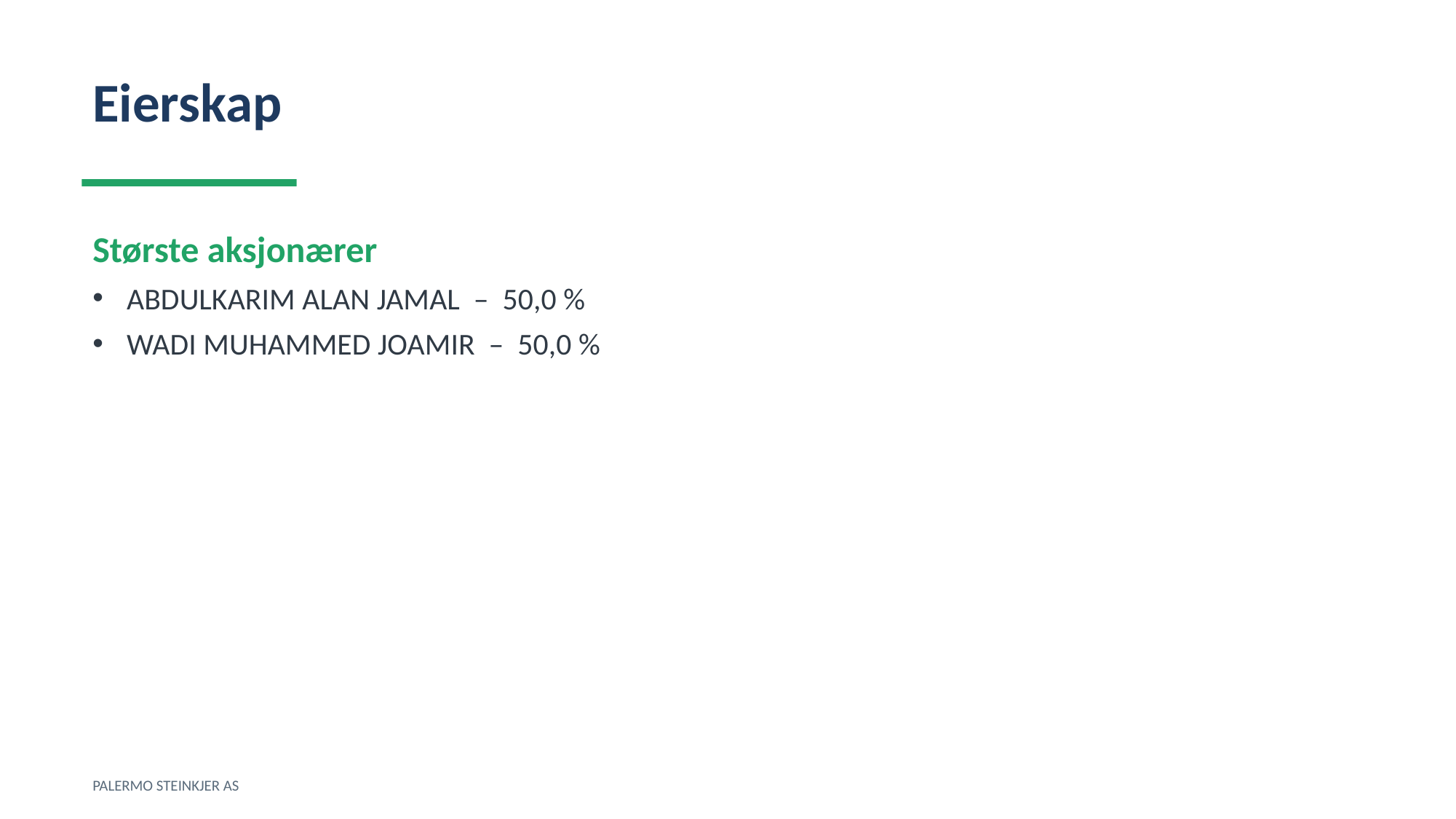

Eierskap

Største aksjonærer
ABDULKARIM ALAN JAMAL  –  50,0 %
WADI MUHAMMED JOAMIR  –  50,0 %
PALERMO STEINKJER AS